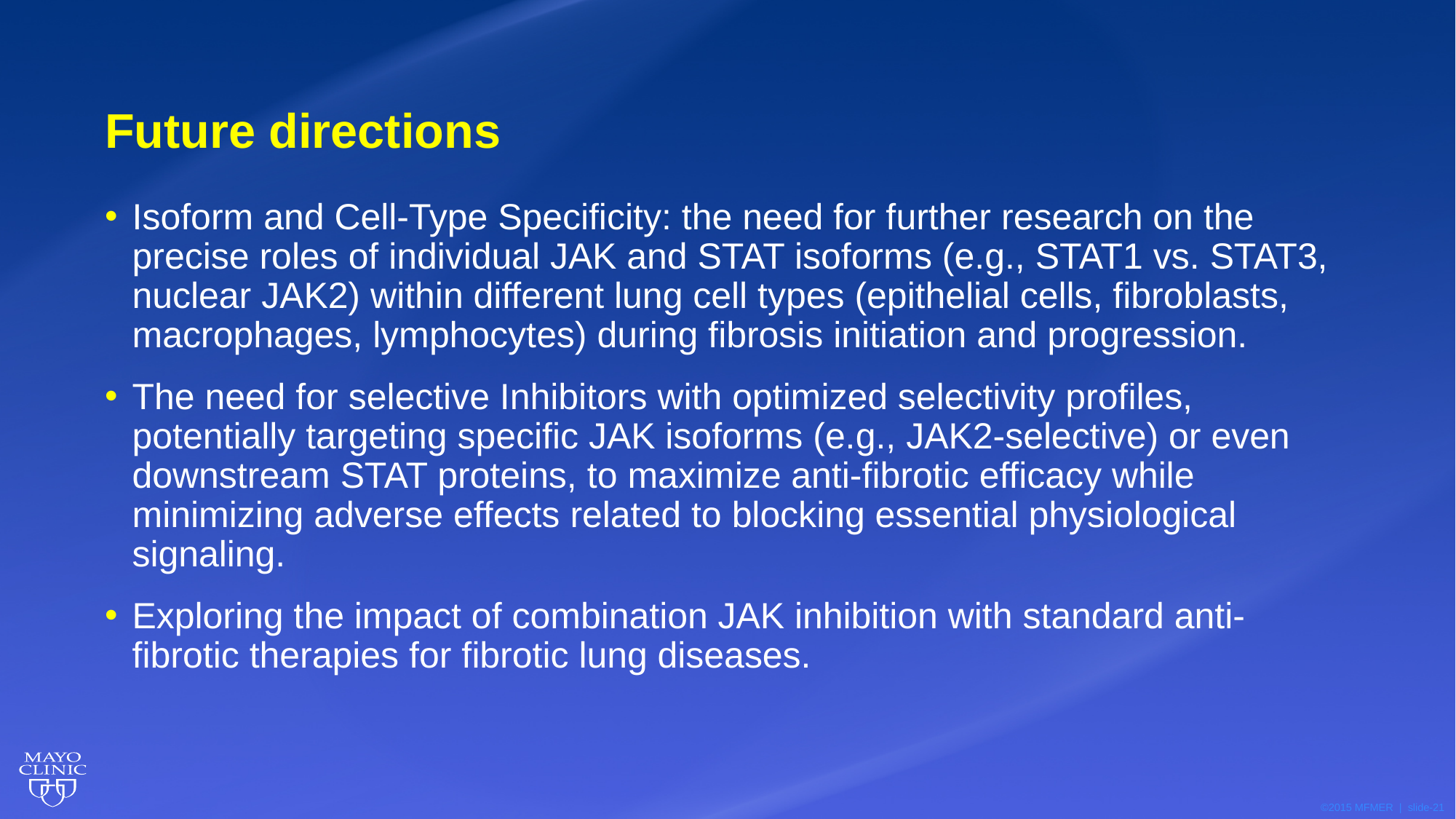

# Future directions

Isoform and Cell-Type Specificity: the need for further research on the precise roles of individual JAK and STAT isoforms (e.g., STAT1 vs. STAT3, nuclear JAK2) within different lung cell types (epithelial cells, fibroblasts, macrophages, lymphocytes) during fibrosis initiation and progression.
The need for selective Inhibitors with optimized selectivity profiles, potentially targeting specific JAK isoforms (e.g., JAK2-selective) or even downstream STAT proteins, to maximize anti-fibrotic efficacy while minimizing adverse effects related to blocking essential physiological signaling.
Exploring the impact of combination JAK inhibition with standard anti-fibrotic therapies for fibrotic lung diseases.